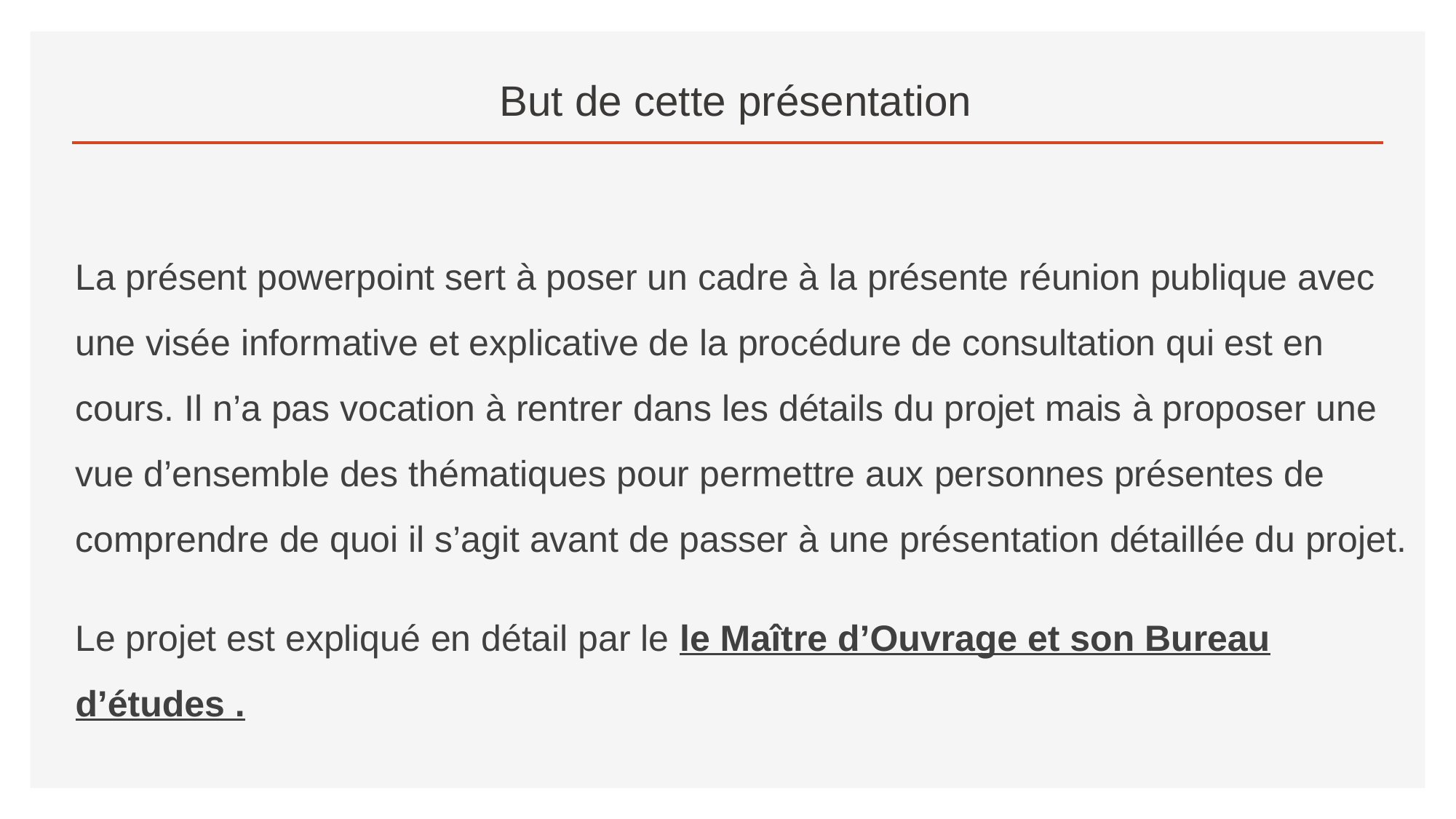

# But de cette présentation

La présent powerpoint sert à poser un cadre à la présente réunion publique avec une visée informative et explicative de la procédure de consultation qui est en cours. Il n’a pas vocation à rentrer dans les détails du projet mais à proposer une vue d’ensemble des thématiques pour permettre aux personnes présentes de comprendre de quoi il s’agit avant de passer à une présentation détaillée du projet.
Le projet est expliqué en détail par le le Maître d’Ouvrage et son Bureau d’études .